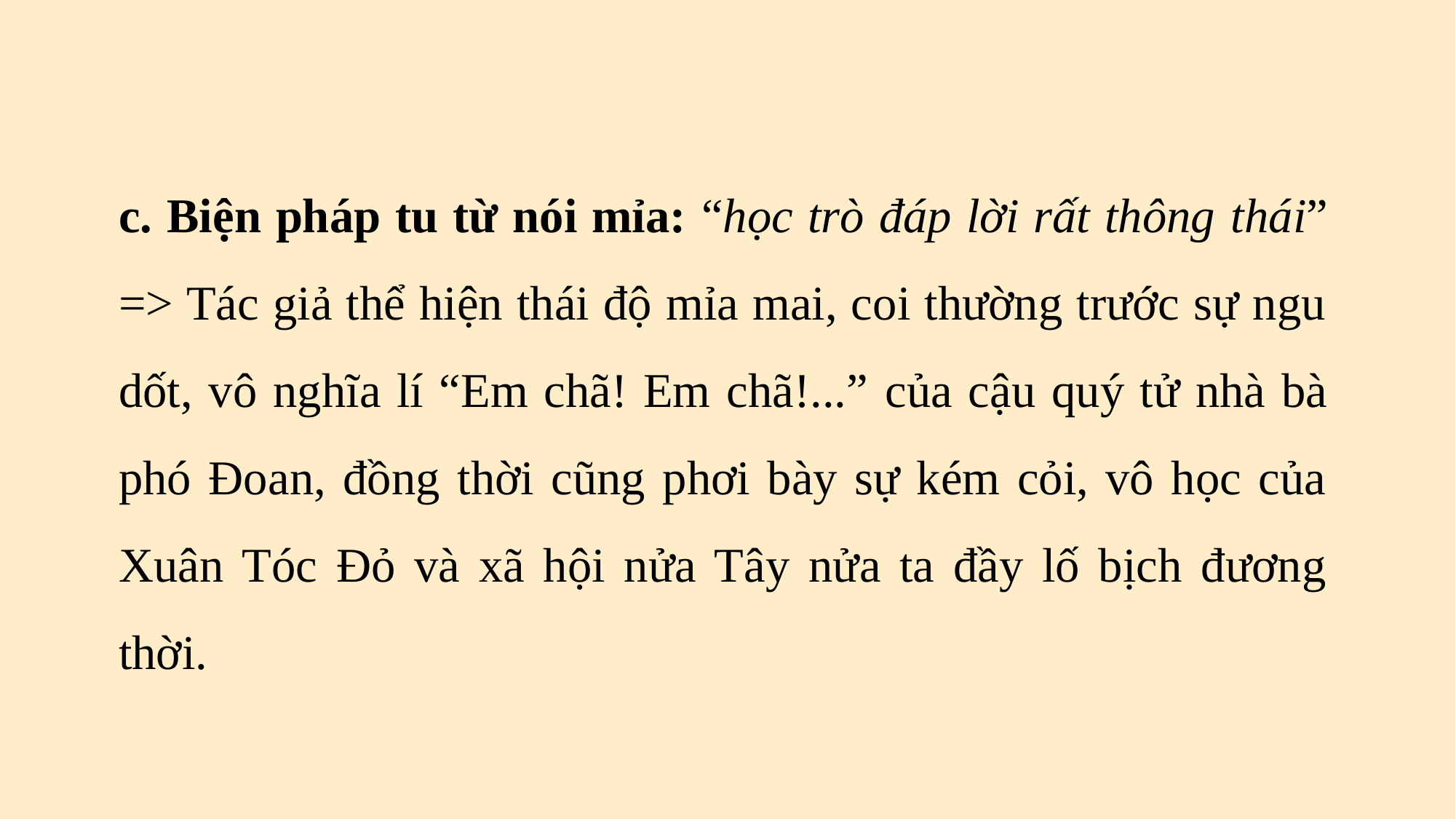

c. Biện pháp tu từ nói mỉa: “học trò đáp lời rất thông thái” => Tác giả thể hiện thái độ mỉa mai, coi thường trước sự ngu dốt, vô nghĩa lí “Em chã! Em chã!...” của cậu quý tử nhà bà phó Đoan, đồng thời cũng phơi bày sự kém cỏi, vô học của Xuân Tóc Đỏ và xã hội nửa Tây nửa ta đầy lố bịch đương thời.